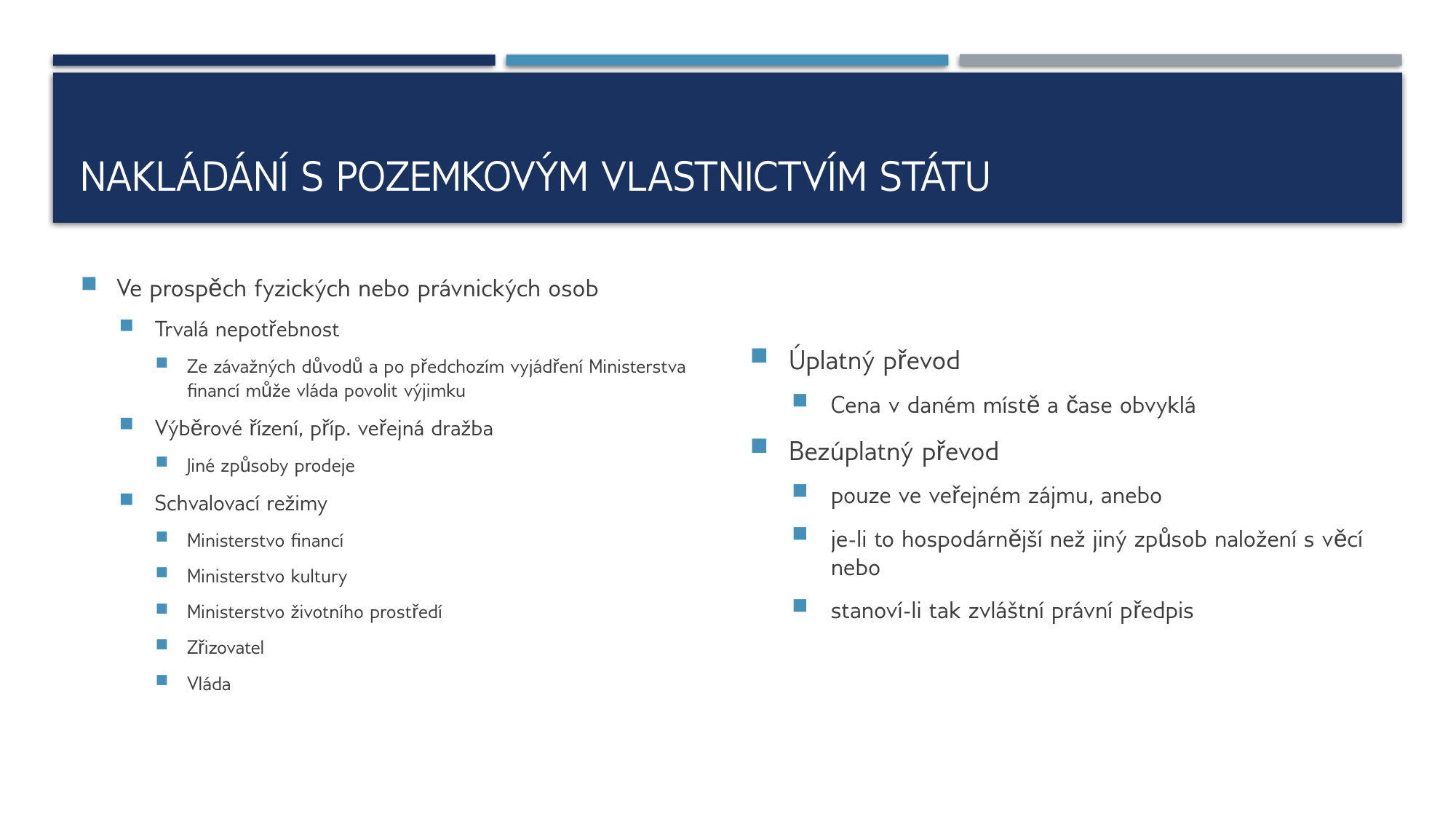

# Nakládání s pozemkovým vlastnictvím státu
Ve prospěch fyzických nebo právnických osob
Trvalá nepotřebnost
Ze závažných důvodů a po předchozím vyjádření Ministerstva financí může vláda povolit výjimku
Výběrové řízení, příp. veřejná dražba
Jiné způsoby prodeje
Schvalovací režimy
Ministerstvo financí
Ministerstvo kultury
Ministerstvo životního prostředí
Zřizovatel
Vláda
Úplatný převod
Cena v daném místě a čase obvyklá
Bezúplatný převod
pouze ve veřejném zájmu, anebo
je-li to hospodárnější než jiný způsob naložení s věcí nebo
stanoví-li tak zvláštní právní předpis